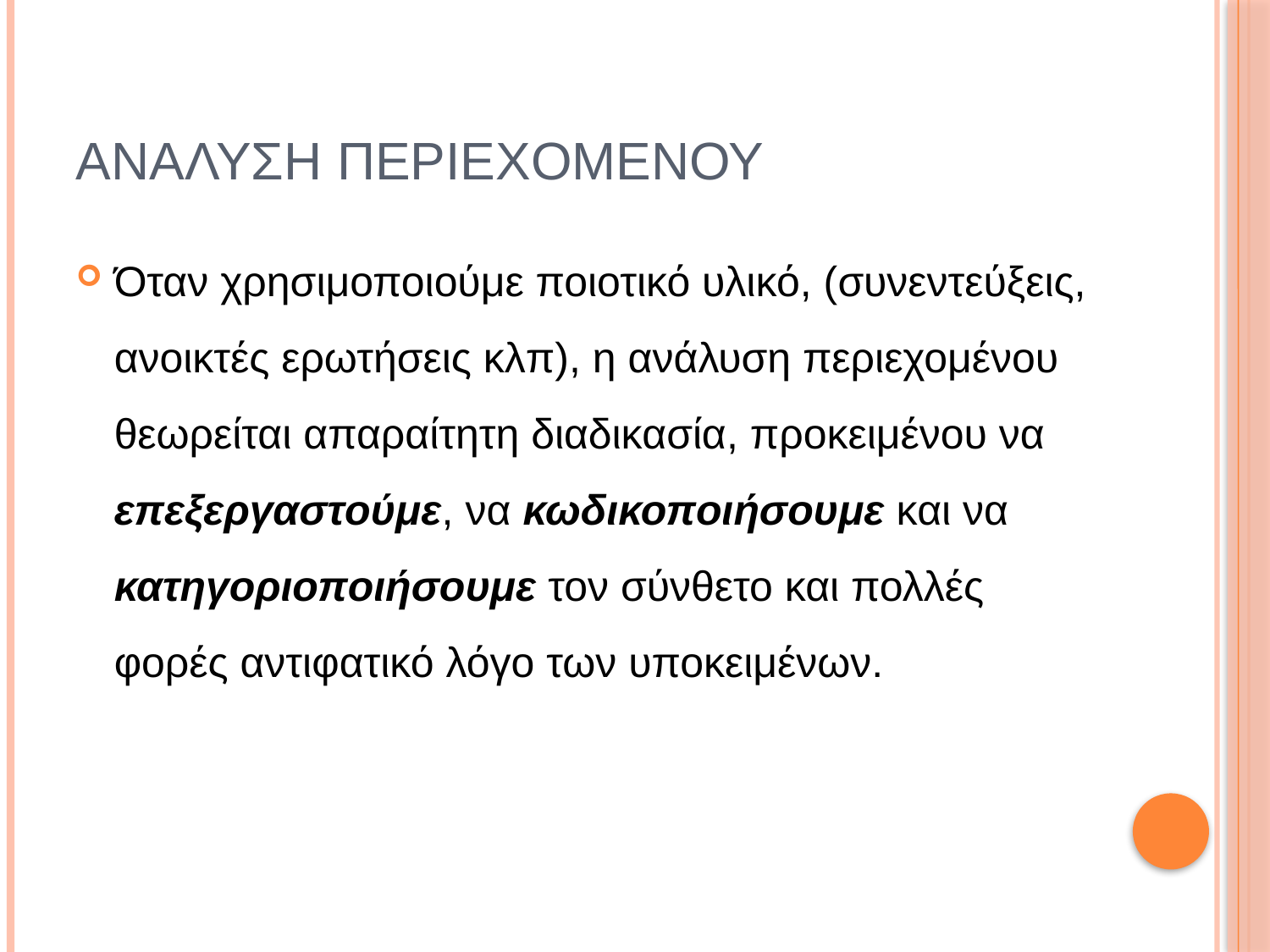

# ΑΝΑΛΥΣΗ ΠΕΡΙΕΧΟΜΕΝΟΥ
Όταν χρησιμοποιούμε ποιοτικό υλικό, (συνεντεύξεις, ανοικτές ερωτήσεις κλπ), η ανάλυση περιεχομένου θεωρείται απαραίτητη διαδικασία, προκειμένου να επεξεργαστούμε, να κωδικοποιήσουμε και να κατηγοριοποιήσουμε τον σύνθετο και πολλές φορές αντιφατικό λόγο των υποκειμένων.